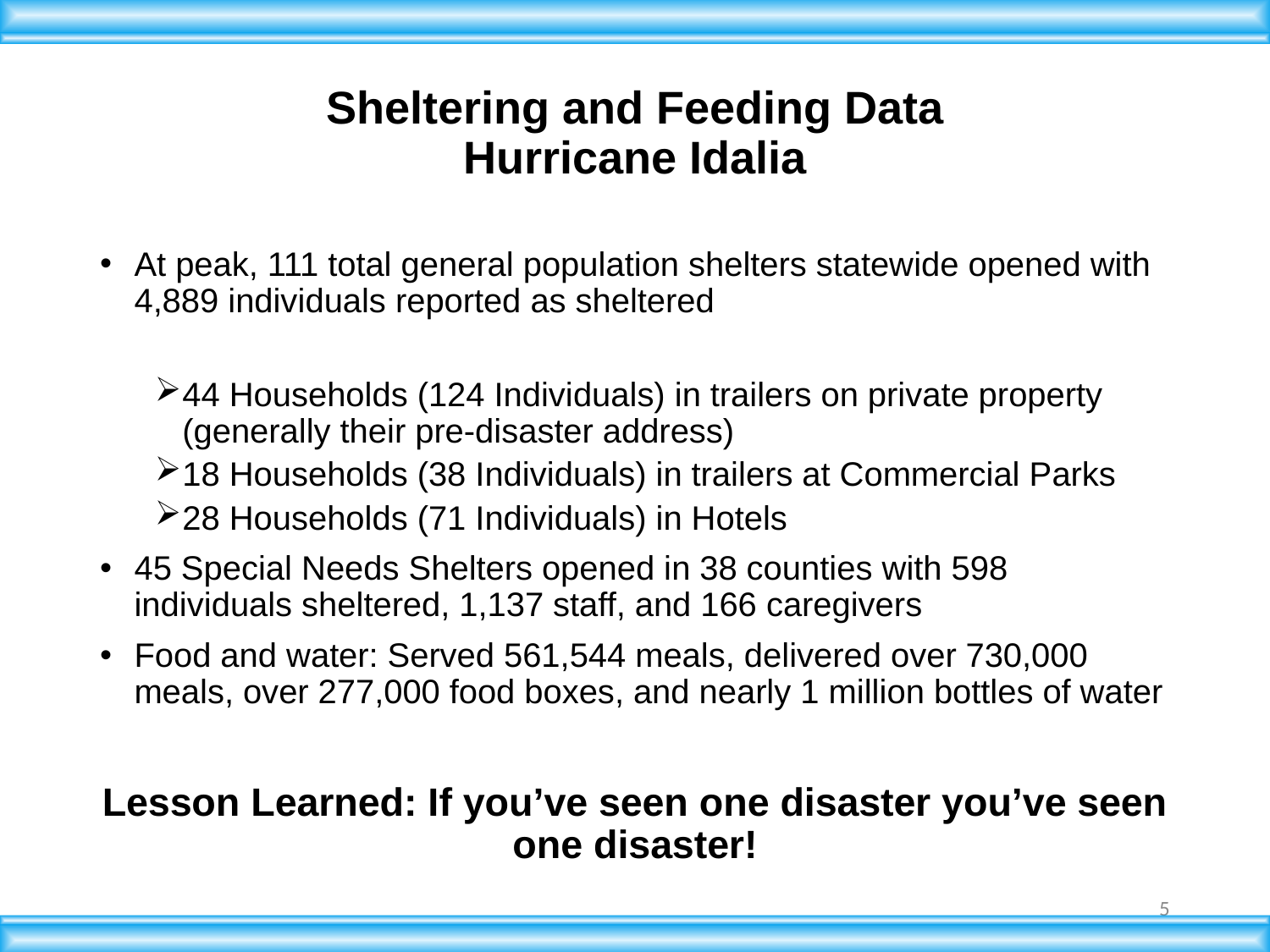

# Sheltering and Feeding Data Hurricane Idalia
At peak, 111 total general population shelters statewide opened with 4,889 individuals reported as sheltered

44 Households (124 Individuals) in trailers on private property (generally their pre-disaster address)
18 Households (38 Individuals) in trailers at Commercial Parks
28 Households (71 Individuals) in Hotels
45 Special Needs Shelters opened in 38 counties with 598 individuals sheltered, 1,137 staff, and 166 caregivers
Food and water: Served 561,544 meals, delivered over 730,000 meals, over 277,000 food boxes, and nearly 1 million bottles of water

Lesson Learned: If you’ve seen one disaster you’ve seen one disaster!

5